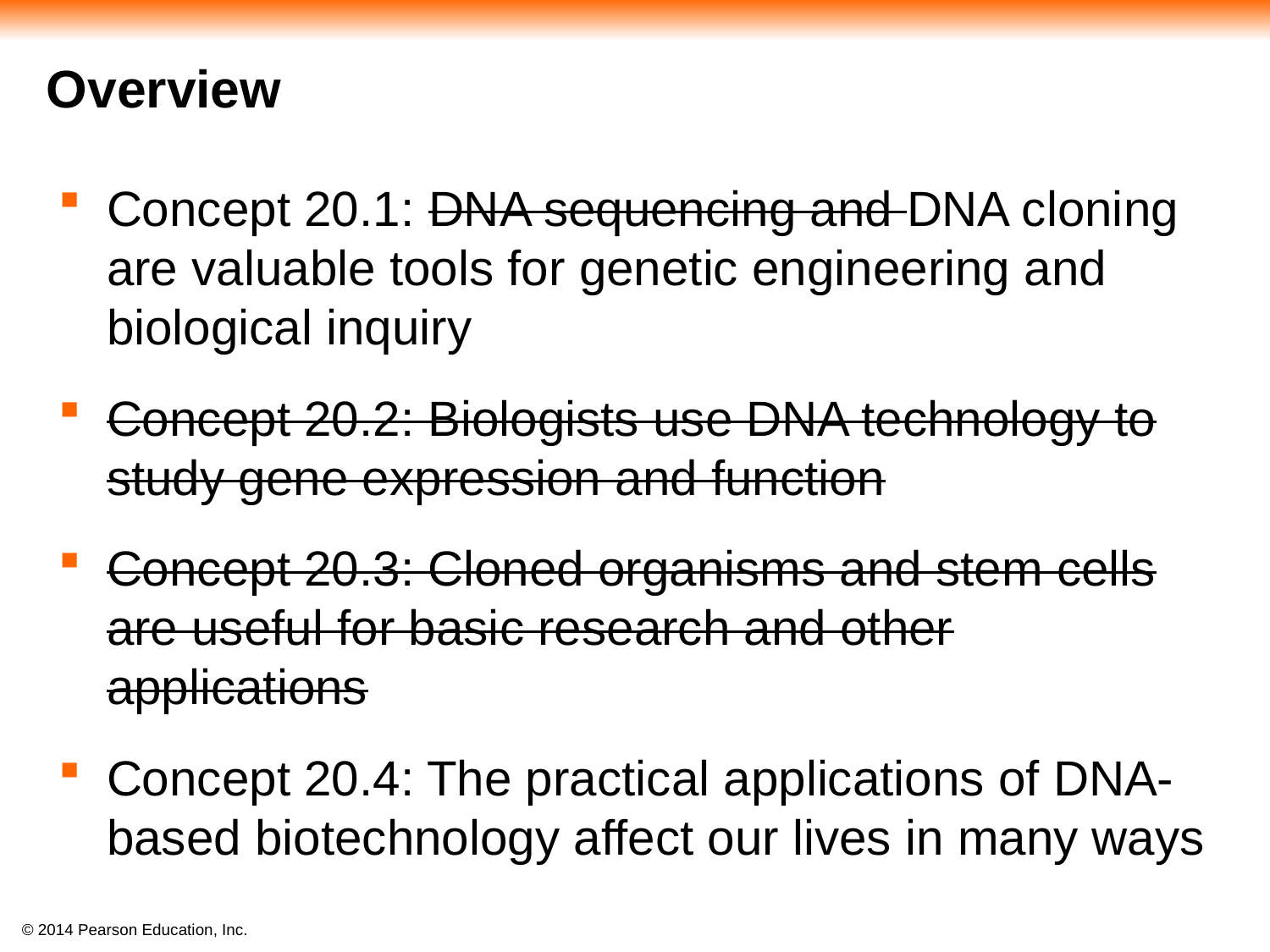

#
Overview
Concept 20.1: DNA sequencing and DNA cloning are valuable tools for genetic engineering and biological inquiry
Concept 20.2: Biologists use DNA technology to study gene expression and function
Concept 20.3: Cloned organisms and stem cells are useful for basic research and other applications
Concept 20.4: The practical applications of DNA-based biotechnology affect our lives in many ways